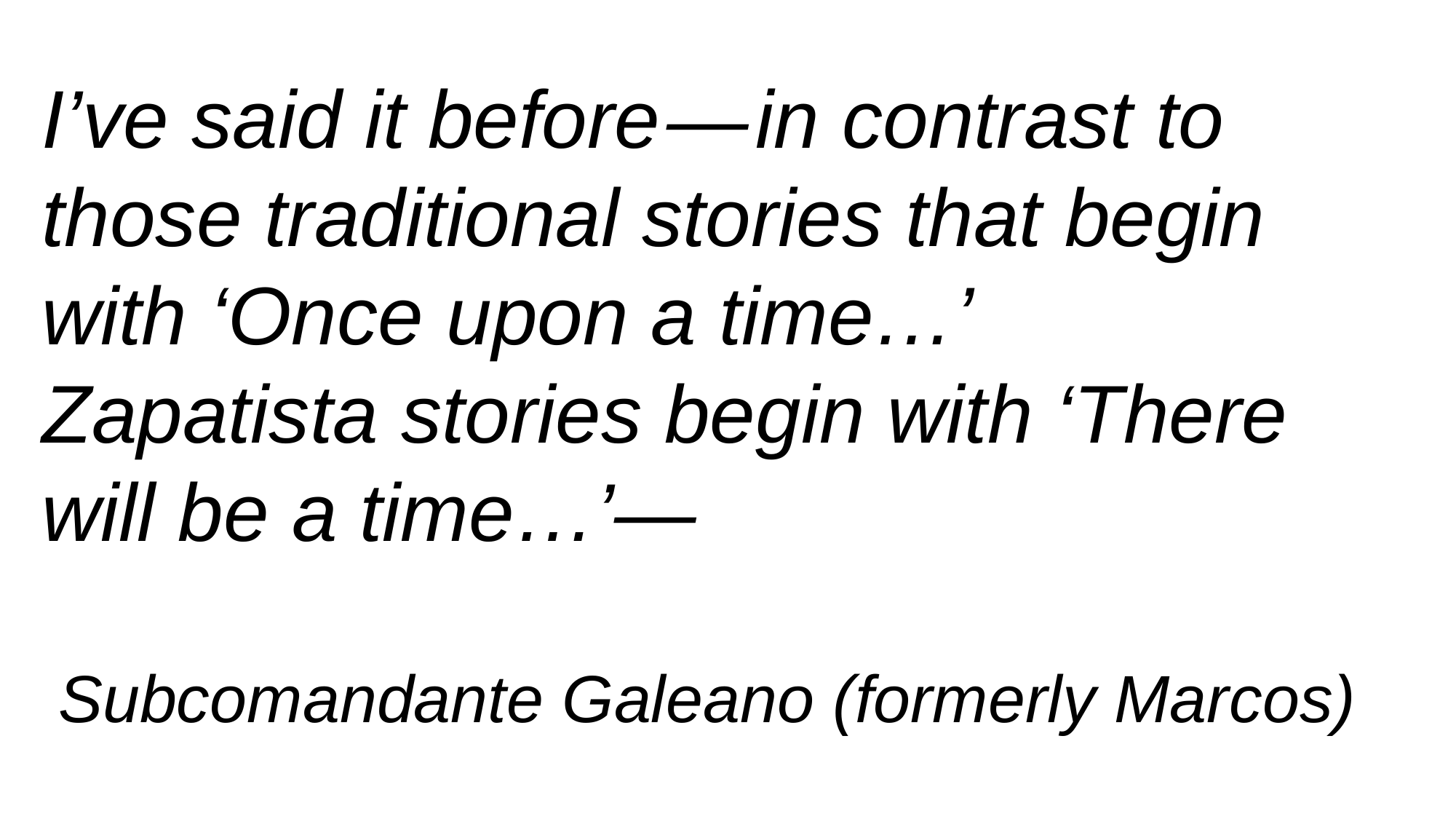

I’ve said it before — in contrast to those traditional stories that begin with ‘Once upon a time…’
Zapatista stories begin with ‘There will be a time…’—

Subcomandante Galeano (formerly Marcos)